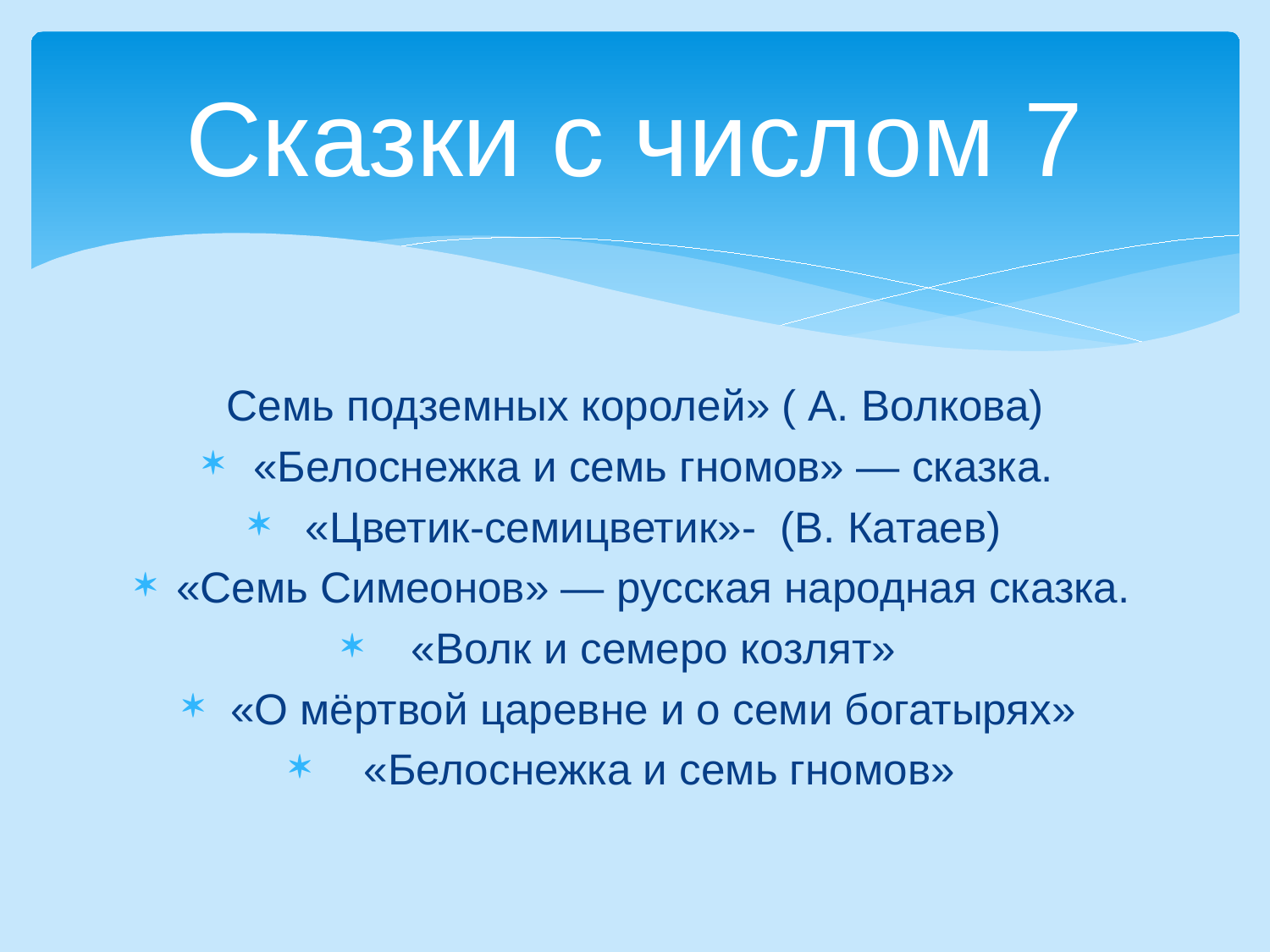

# Сказки с числом 7
Семь подземных королей» ( А. Волкова)
«Белоснежка и семь гномов» — сказка.
«Цветик-семицветик»-  (В. Катаев)
«Семь Симеонов» — русская народная сказка.
«Волк и семеро козлят»
«О мёртвой царевне и о семи богатырях»
 «Белоснежка и семь гномов»